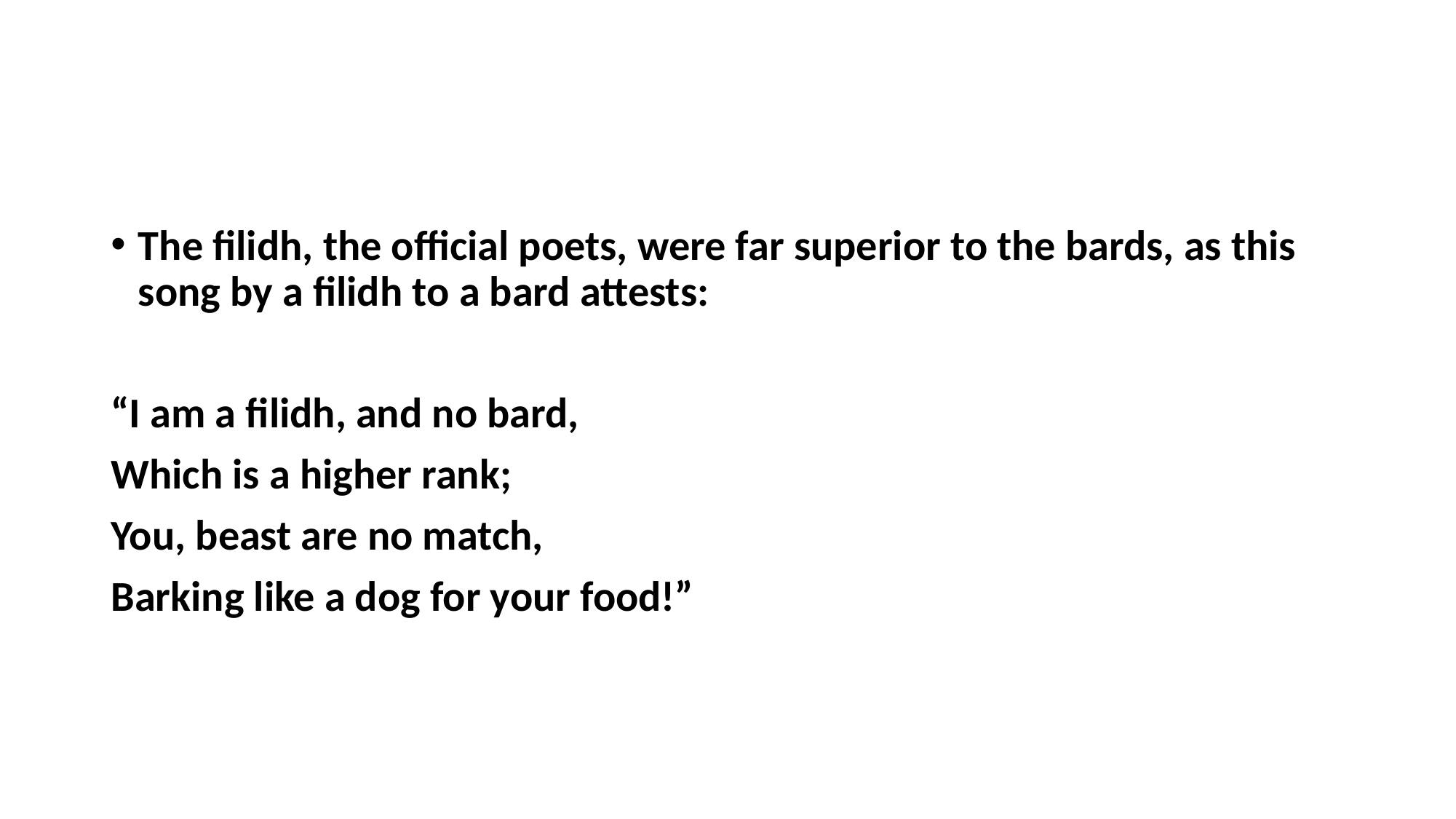

#
The filidh, the official poets, were far superior to the bards, as this song by a filidh to a bard attests:

“I am a filidh, and no bard,
Which is a higher rank;
You, beast are no match,
Barking like a dog for your food!”